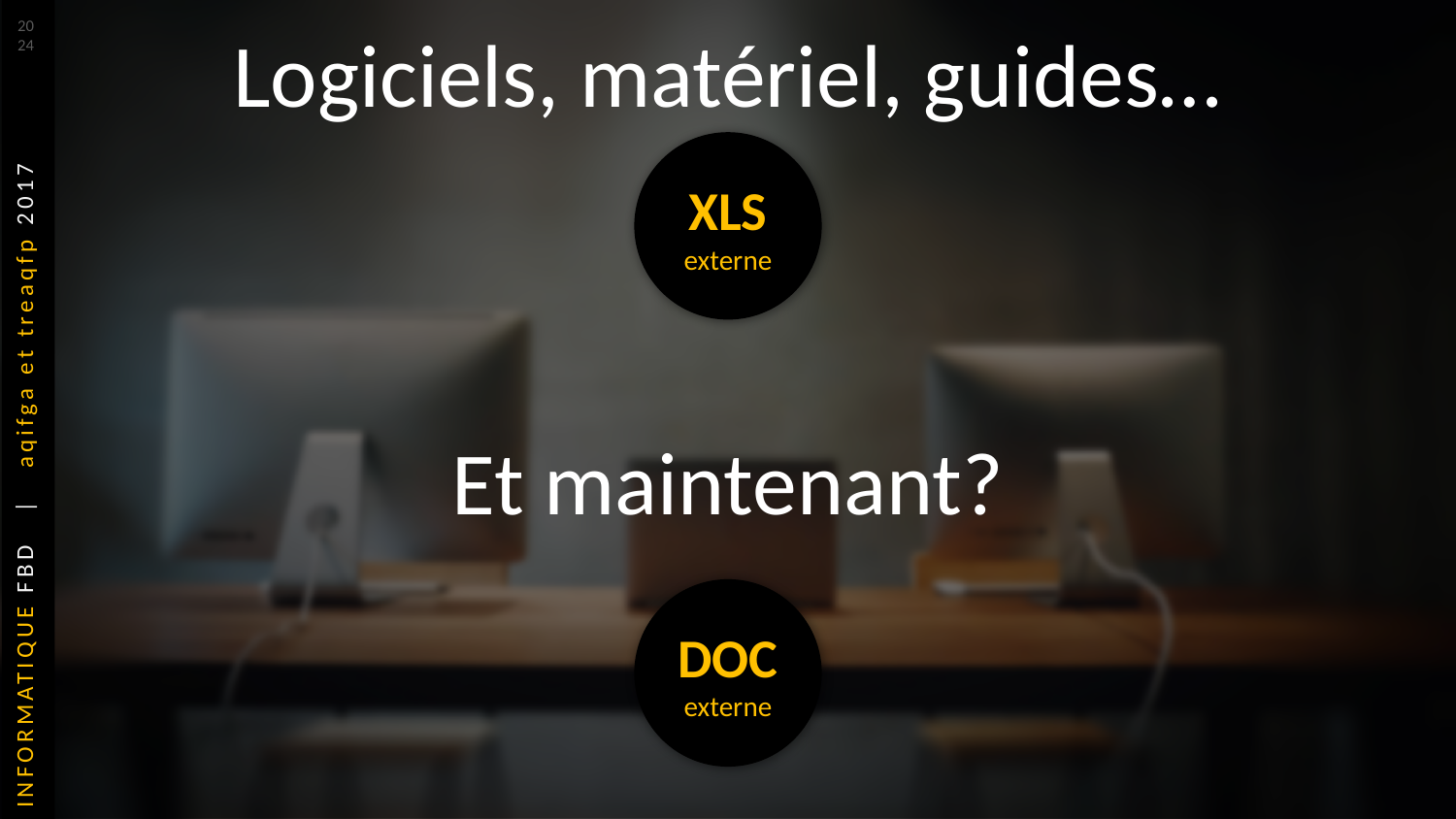

Logiciels, matériel, guides…
20
24
XLS
externe
Et maintenant?
DOC
externe